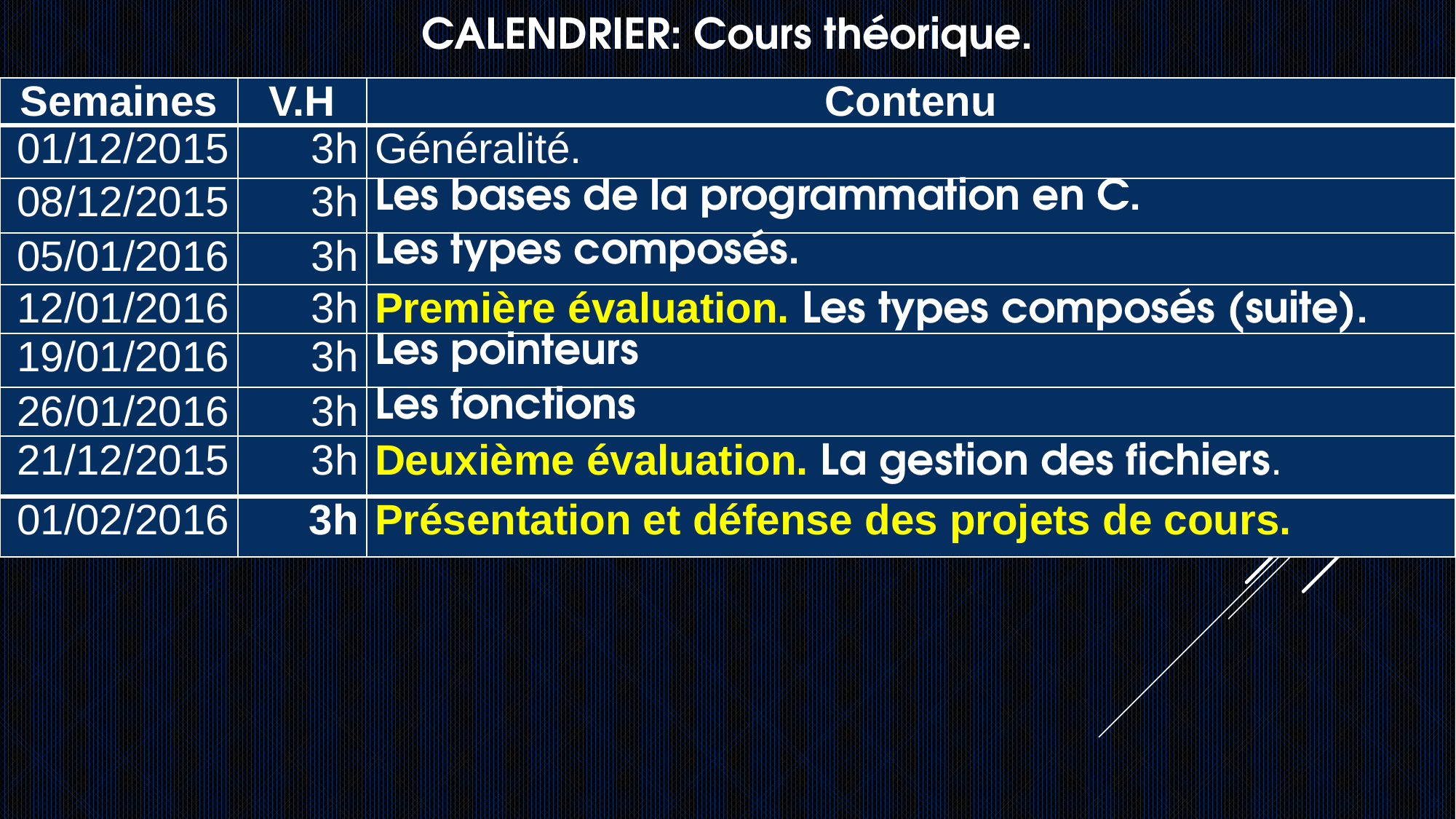

CALENDRIER: Cours théorique.
| Semaines | V.H | Contenu |
| --- | --- | --- |
| 01/12/2015 | 3h | Généralité. |
| 08/12/2015 | 3h | Les bases de la programmation en C. |
| 05/01/2016 | 3h | Les types composés. |
| 12/01/2016 | 3h | Première évaluation. Les types composés (suite). |
| 19/01/2016 | 3h | Les pointeurs |
| 26/01/2016 | 3h | Les fonctions |
| 21/12/2015 | 3h | Deuxième évaluation. La gestion des fichiers. |
| 01/02/2016 | 3h | Présentation et défense des projets de cours. |